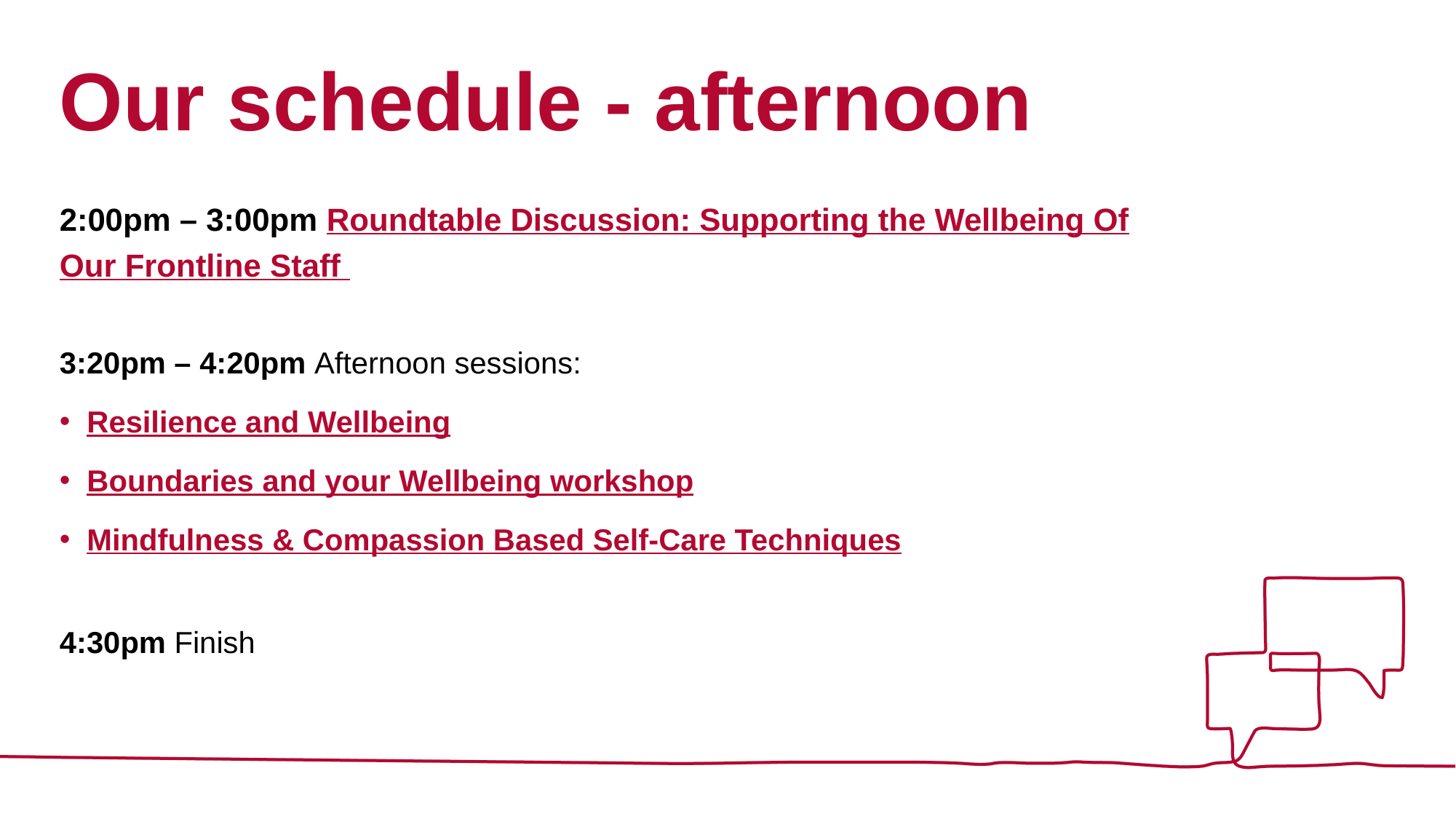

# Our schedule - afternoon
2:00pm – 3:00pm Roundtable Discussion: Supporting the Wellbeing Of Our Frontline Staff
3:20pm – 4:20pm Afternoon sessions:
Resilience and Wellbeing
Boundaries and your Wellbeing workshop
Mindfulness & Compassion Based Self-Care Techniques
4:30pm Finish